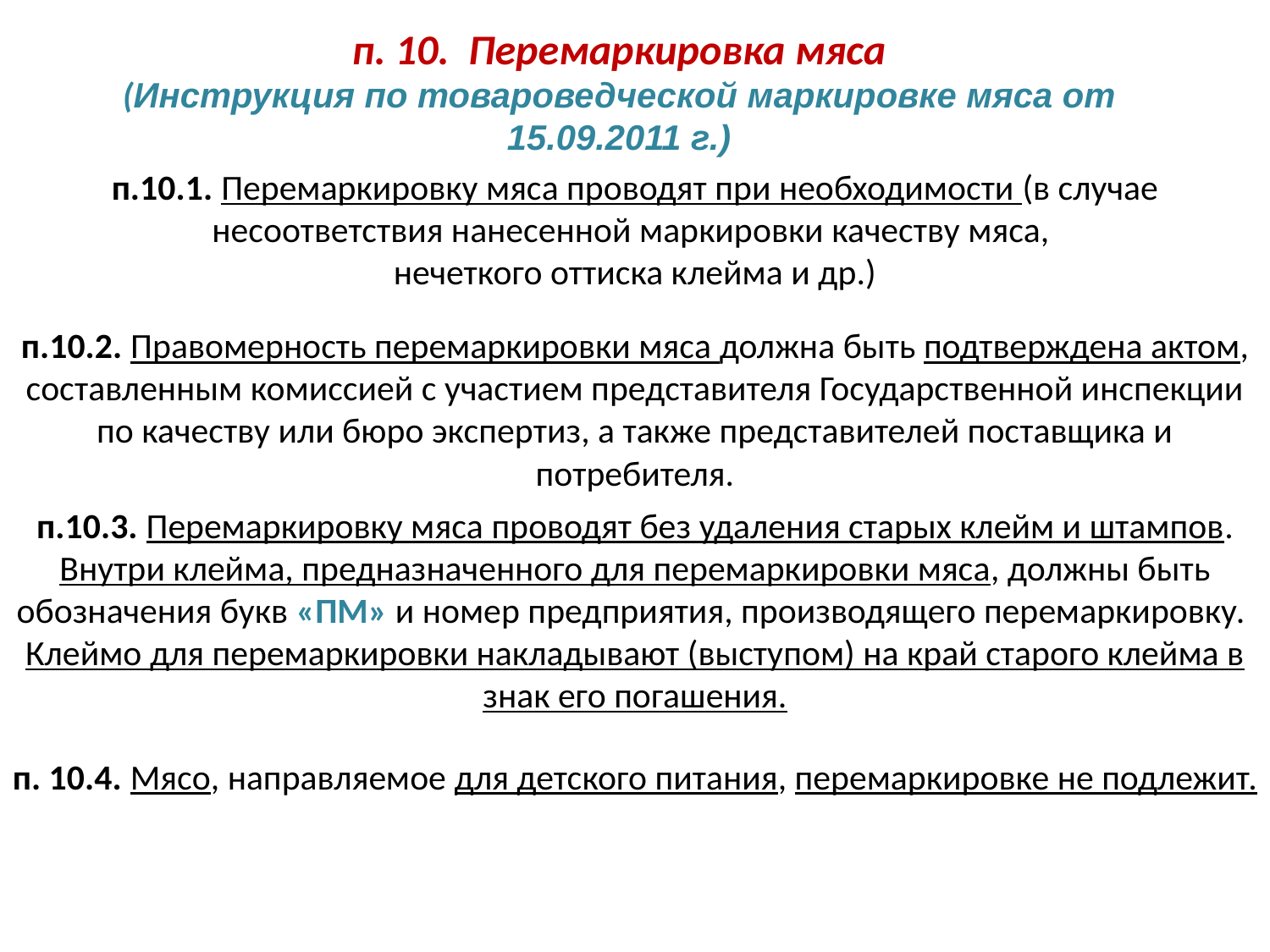

# п. 10.  Перемаркировка мяса (Инструкция по товароведческой маркировке мяса от 15.09.2011 г.)
п.10.1. Перемаркировку мяса проводят при необходимости (в случае несоответствия нанесенной маркировки качеству мяса,
нечеткого оттиска клейма и др.)
п.10.2. Правомерность перемаркировки мяса должна быть подтверждена актом, составленным комиссией с участием представителя Государственной инспекции по качеству или бюро экспертиз, а также представителей поставщика и потребителя.
п.10.3. Перемаркировку мяса проводят без удаления старых клейм и штампов. Внутри клейма, предназначенного для перемаркировки мяса, должны быть обозначения букв «ПМ» и номер предприятия, производящего перемаркировку.  Клеймо для перемаркировки накладывают (выступом) на край старого клейма в знак его погашения.
п. 10.4. Мясо, направляемое для детского питания, перемаркировке не подлежит.